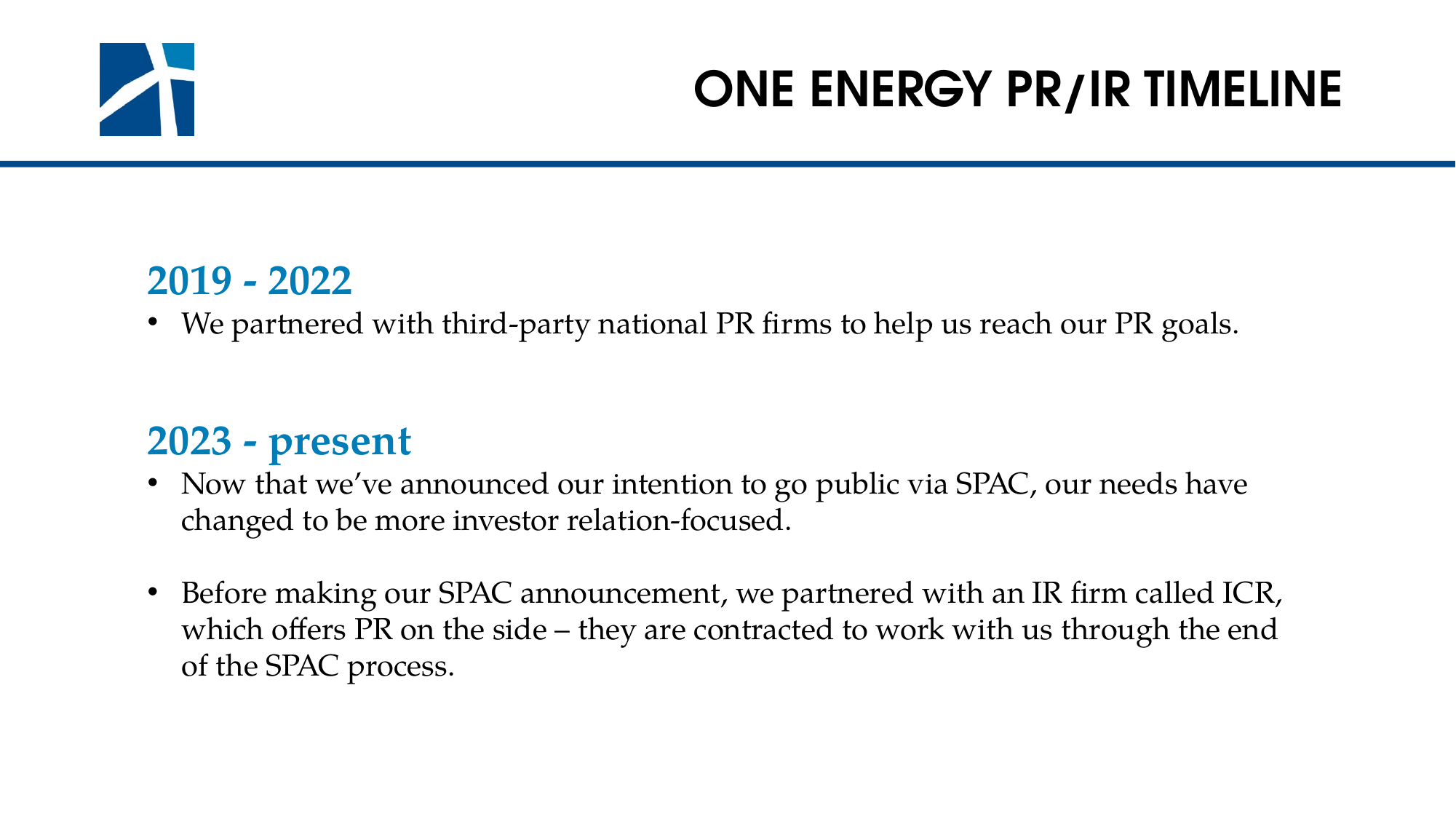

# One Energy pr/ir timeline
2019 - 2022
We partnered with third-party national PR firms to help us reach our PR goals.

2023 - present
Now that we’ve announced our intention to go public via SPAC, our needs have changed to be more investor relation-focused.

Before making our SPAC announcement, we partnered with an IR firm called ICR, which offers PR on the side – they are contracted to work with us through the end of the SPAC process.